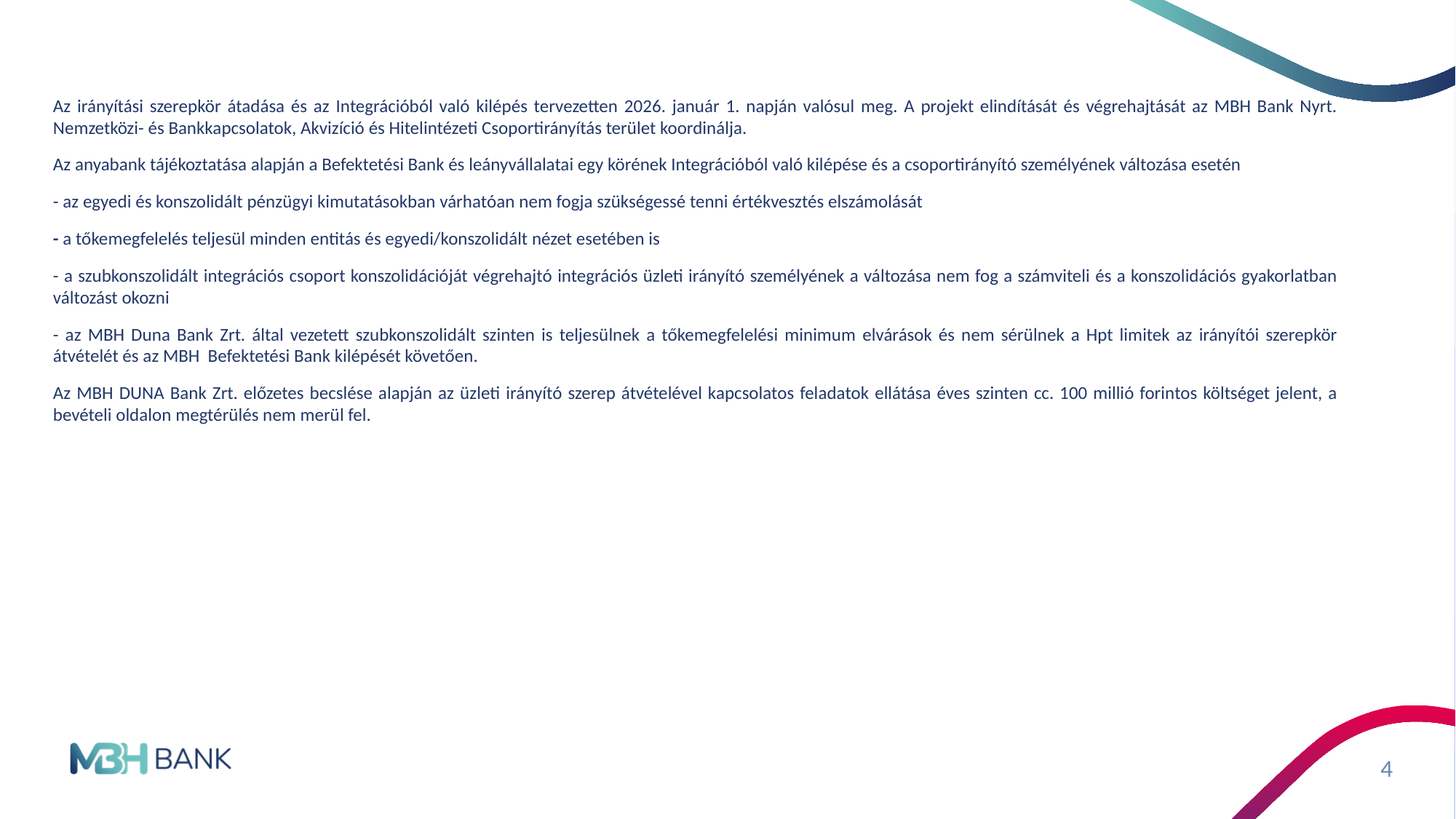

Az irányítási szerepkör átadása és az Integrációból való kilépés tervezetten 2026. január 1. napján valósul meg. A projekt elindítását és végrehajtását az MBH Bank Nyrt. Nemzetközi- és Bankkapcsolatok, Akvizíció és Hitelintézeti Csoportirányítás terület koordinálja.
Az anyabank tájékoztatása alapján a Befektetési Bank és leányvállalatai egy körének Integrációból való kilépése és a csoportirányító személyének változása esetén
- az egyedi és konszolidált pénzügyi kimutatásokban várhatóan nem fogja szükségessé tenni értékvesztés elszámolását
- a tőkemegfelelés teljesül minden entitás és egyedi/konszolidált nézet esetében is
- a szubkonszolidált integrációs csoport konszolidációját végrehajtó integrációs üzleti irányító személyének a változása nem fog a számviteli és a konszolidációs gyakorlatban változást okozni
- az MBH Duna Bank Zrt. által vezetett szubkonszolidált szinten is teljesülnek a tőkemegfelelési minimum elvárások és nem sérülnek a Hpt limitek az irányítói szerepkör átvételét és az MBH  Befektetési Bank kilépését követően.
Az MBH DUNA Bank Zrt. előzetes becslése alapján az üzleti irányító szerep átvételével kapcsolatos feladatok ellátása éves szinten cc. 100 millió forintos költséget jelent, a bevételi oldalon megtérülés nem merül fel.